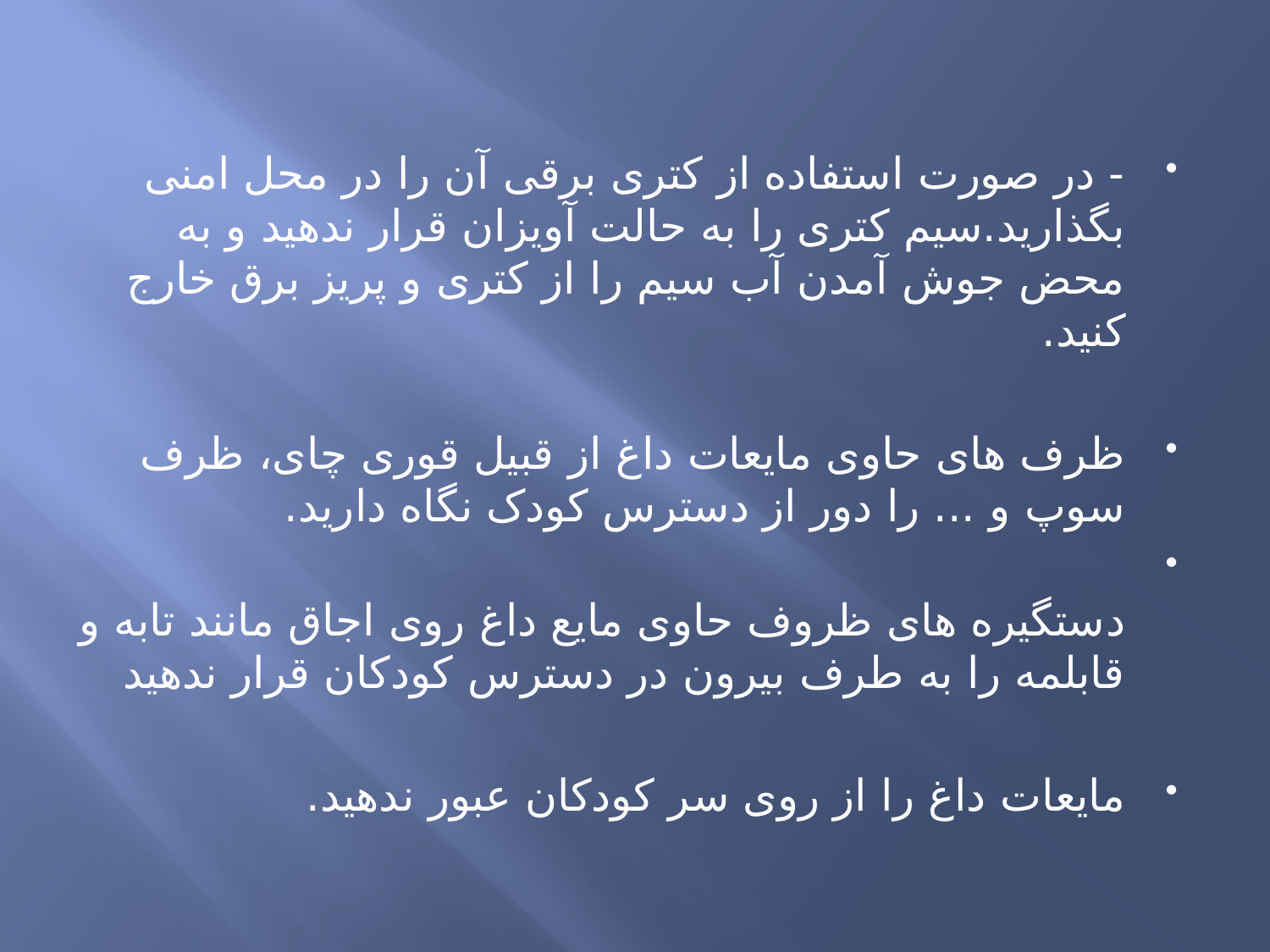

- در صورت استفاده از کتری برقی آن را در محل امنی بگذارید.سیم کتری را به حالت آویزان قرار ندهید و به محض جوش آمدن آب سیم را از کتری و پریز برق خارج کنید.

ظرف های حاوی مایعات داغ از قبیل قوری چای، ظرف سوپ و ... را دور از دسترس کودک نگاه دارید.
دستگیره های ظروف حاوی مایع داغ روی اجاق مانند تابه و قابلمه را به طرف بیرون در دسترس کودکان قرار ندهید

مایعات داغ را از روی سر کودکان عبور ندهید.